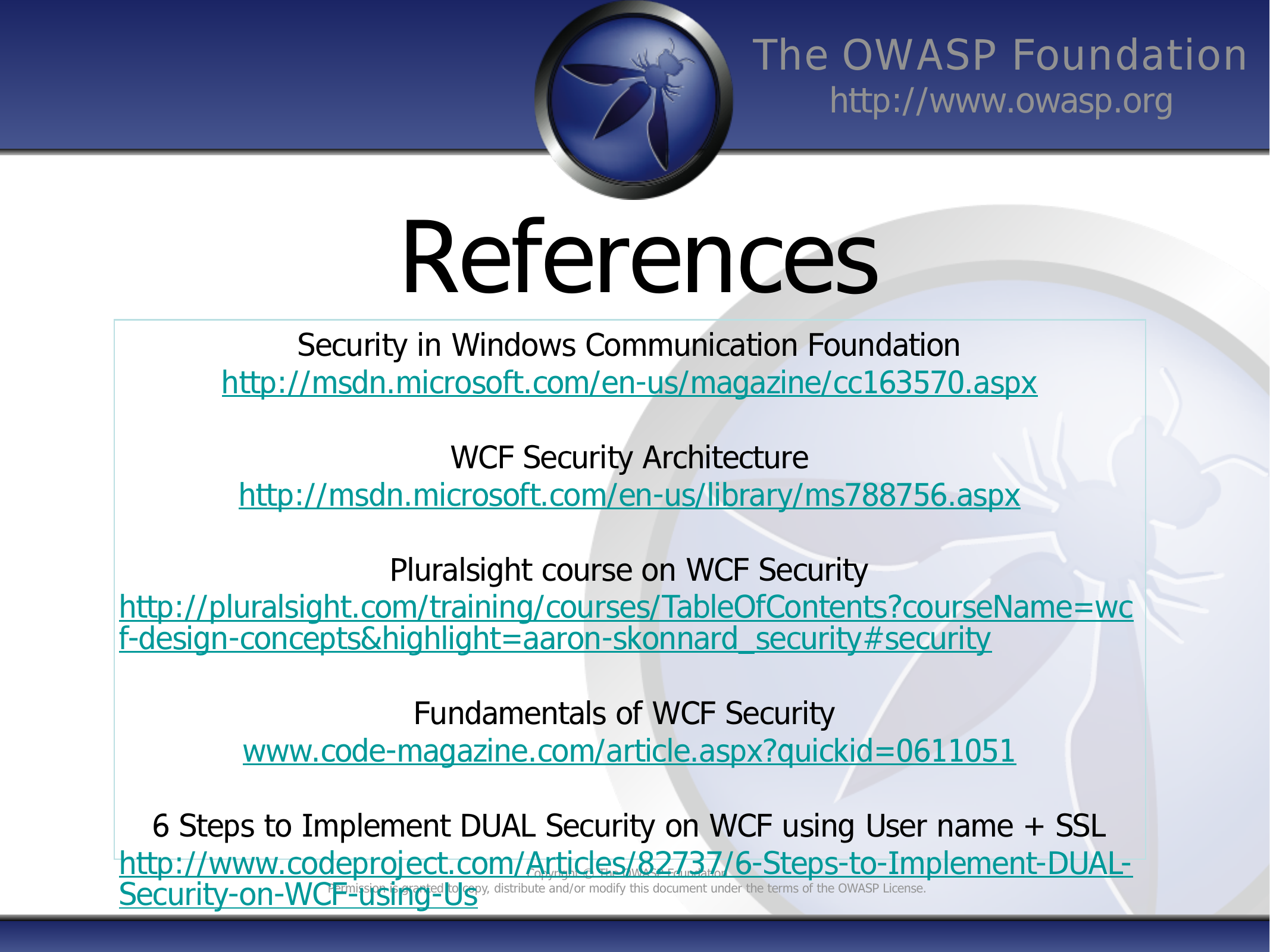

# References
Security in Windows Communication Foundation
http://msdn.microsoft.com/en-us/magazine/cc163570.aspx

WCF Security Architecture
http://msdn.microsoft.com/en-us/library/ms788756.aspx

Pluralsight course on WCF Security
http://pluralsight.com/training/courses/TableOfContents?courseName=wcf-design-concepts&highlight=aaron-skonnard_security#security

Fundamentals of WCF Security
www.code-magazine.com/article.aspx?quickid=0611051
6 Steps to Implement DUAL Security on WCF using User name + SSL
http://www.codeproject.com/Articles/82737/6-Steps-to-Implement-DUAL-Security-on-WCF-using-Us